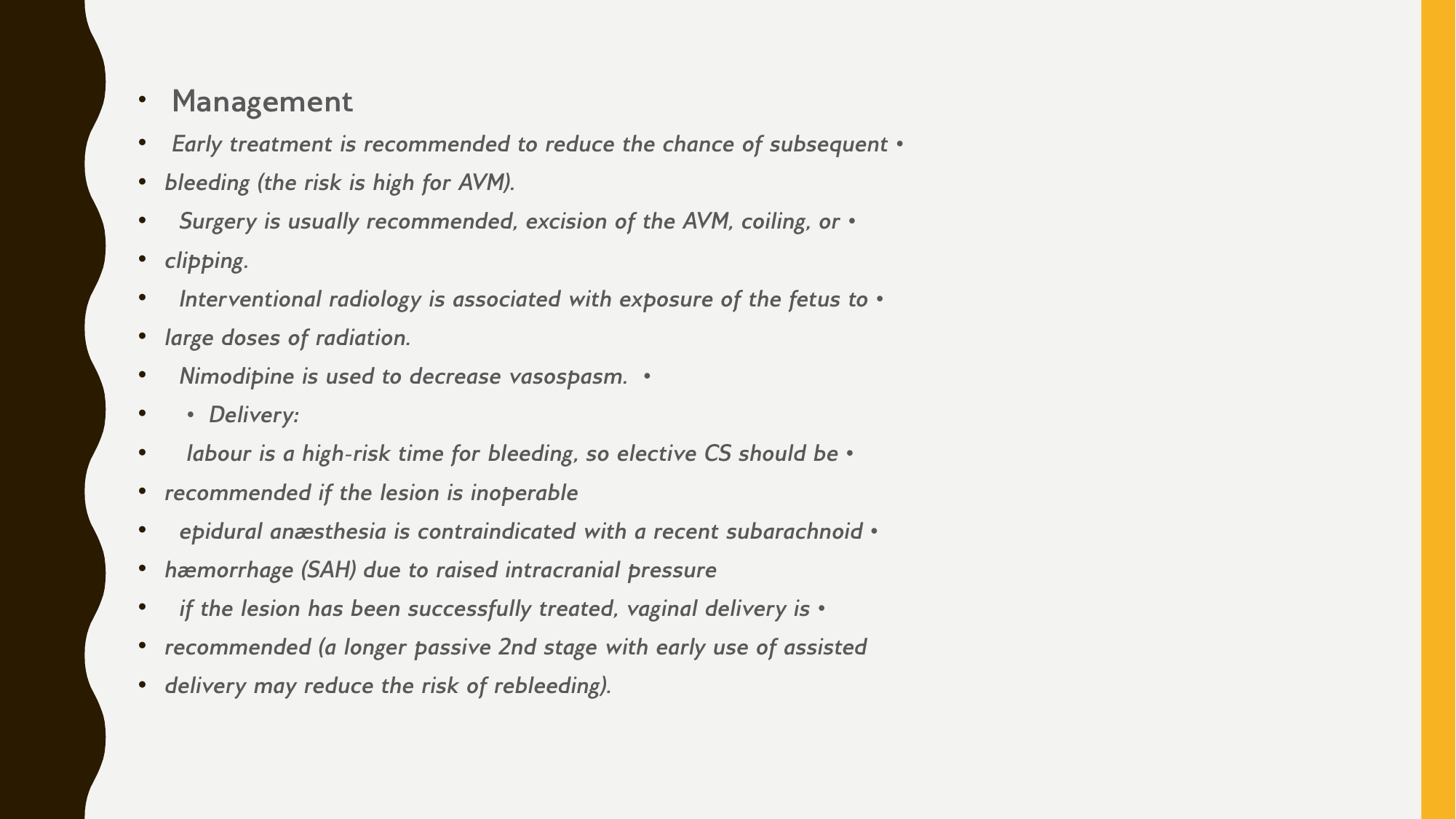

Management
 Early treatment is recommended to reduce the chance of subsequent •
bleeding (the risk is high for AVM).
  Surgery is usually recommended, excision of the AVM, coiling, or •
clipping.
  Interventional radiology is associated with exposure of the fetus to •
large doses of radiation.
  Nimodipine is used to decrease vasospasm.  •
   •  Delivery:
   labour is a high-risk time for bleeding, so elective CS should be •
recommended if the lesion is inoperable
  epidural anaesthesia is contraindicated with a recent subarachnoid •
haemorrhage (SAH) due to raised intracranial pressure
  if the lesion has been successfully treated, vaginal delivery is •
recommended (a longer passive 2nd stage with early use of assisted
delivery may reduce the risk of rebleeding).